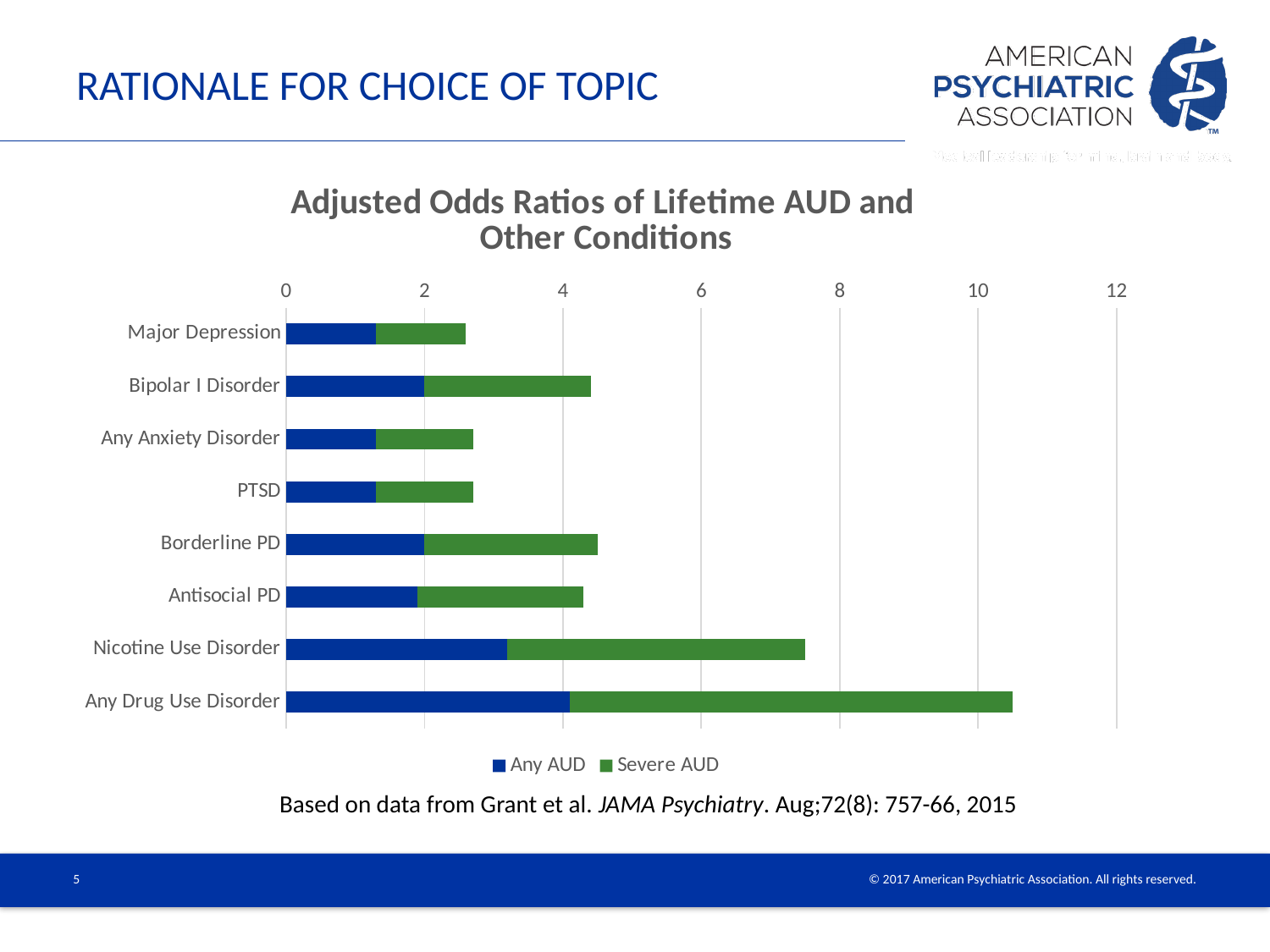

# Rationale for choice of topic

### Chart: Adjusted Odds Ratios of Lifetime AUD and
Other Conditions

| Category | Any AUD | Severe AUD |
|---|---|---|
| Major Depression | 1.3 | 1.3 |
| Bipolar I Disorder | 2.0 | 2.4 |
| Any Anxiety Disorder | 1.3 | 1.4 |
| PTSD | 1.3 | 1.4 |
| Borderline PD | 2.0 | 2.5 |
| Antisocial PD | 1.9 | 2.4 |
| Nicotine Use Disorder | 3.2 | 4.3 |
| Any Drug Use Disorder | 4.1 | 6.4 |
Based on data from Grant et al. JAMA Psychiatry. Aug;72(8): 757-66, 2015